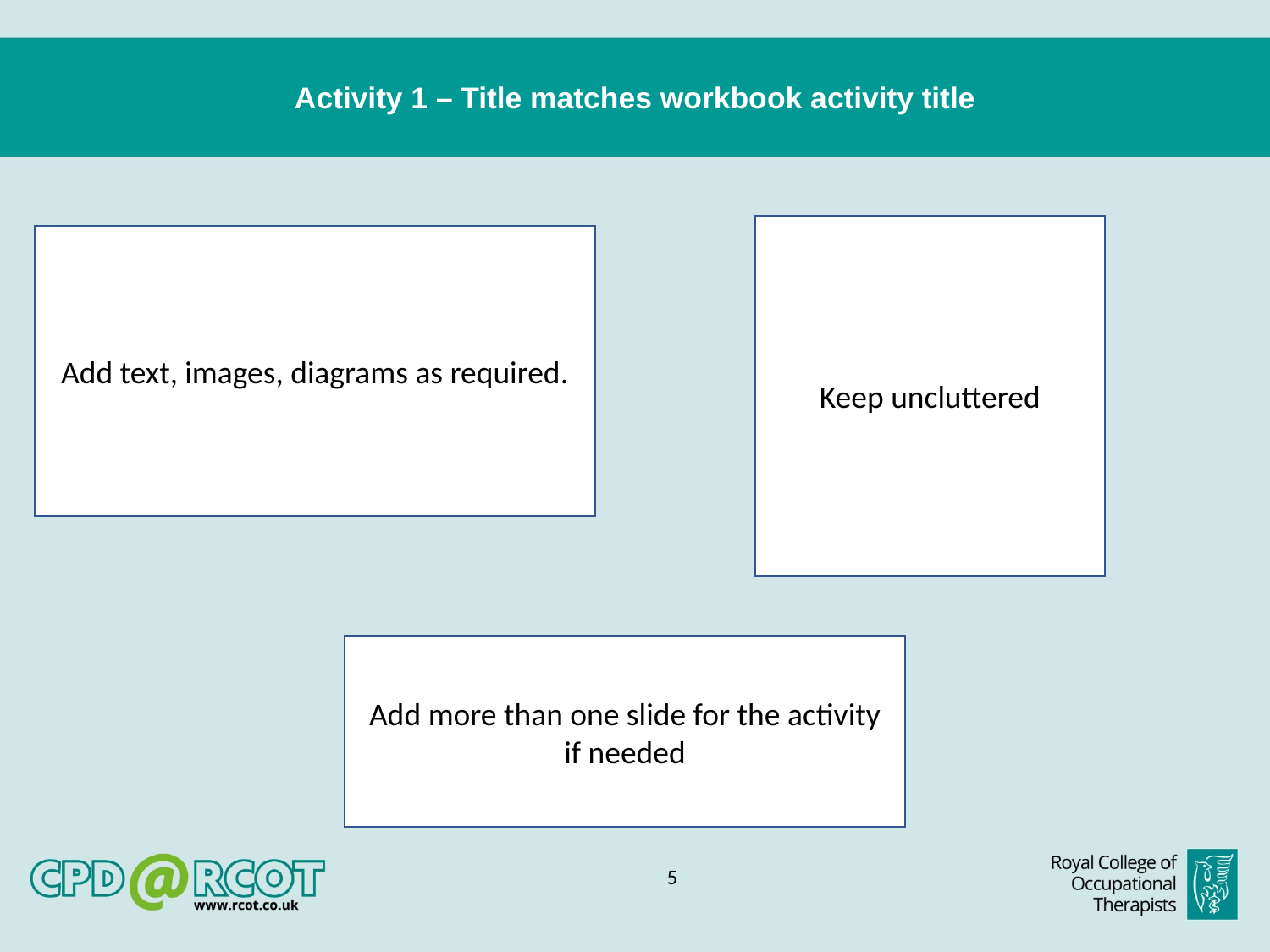

# Activity 1 – Title matches workbook activity title
Keep uncluttered
Add text, images, diagrams as required.

Add more than one slide for the activity if needed